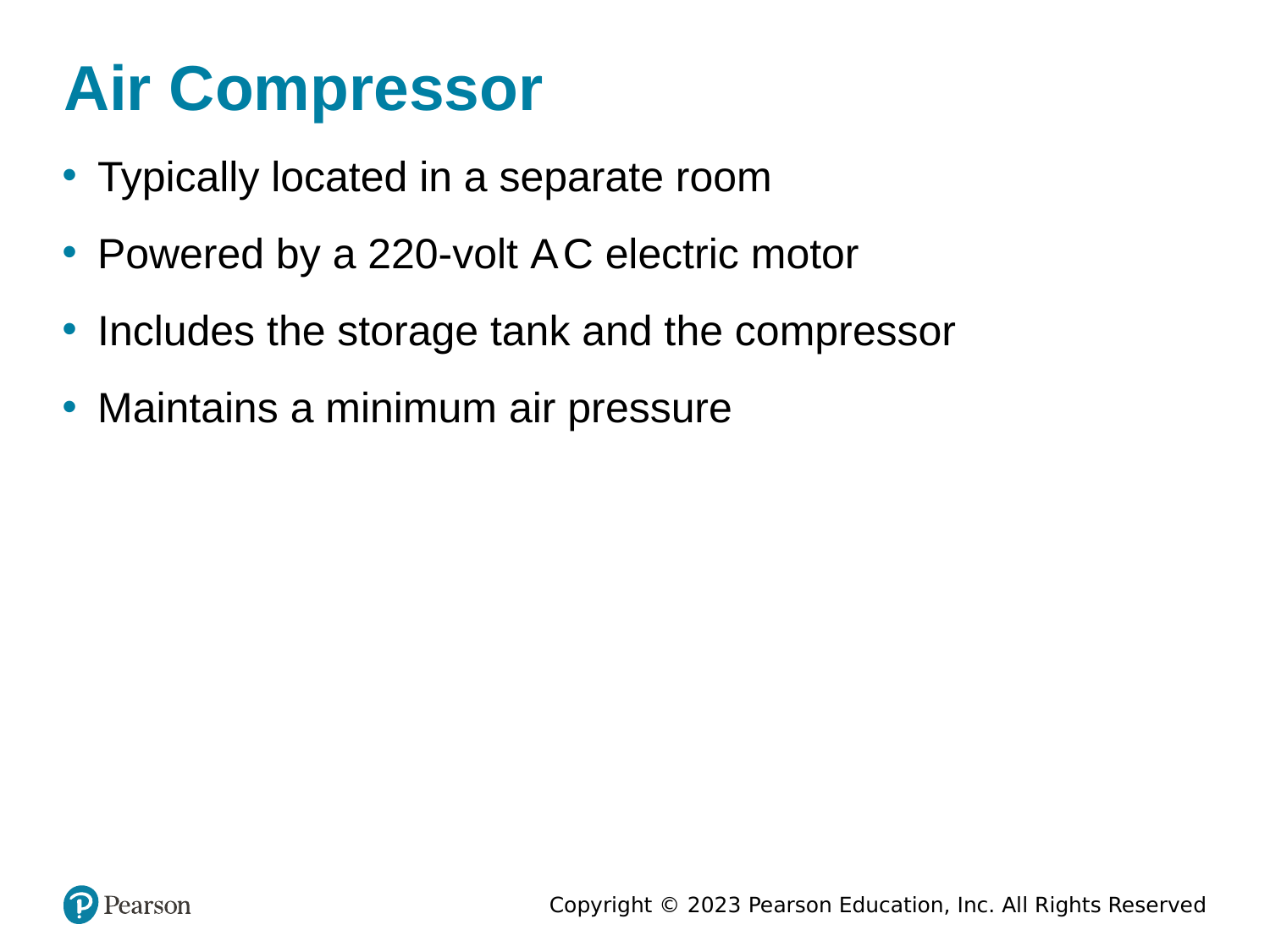

# Air Compressor
Typically located in a separate room
Powered by a 220-volt A C electric motor
Includes the storage tank and the compressor
Maintains a minimum air pressure